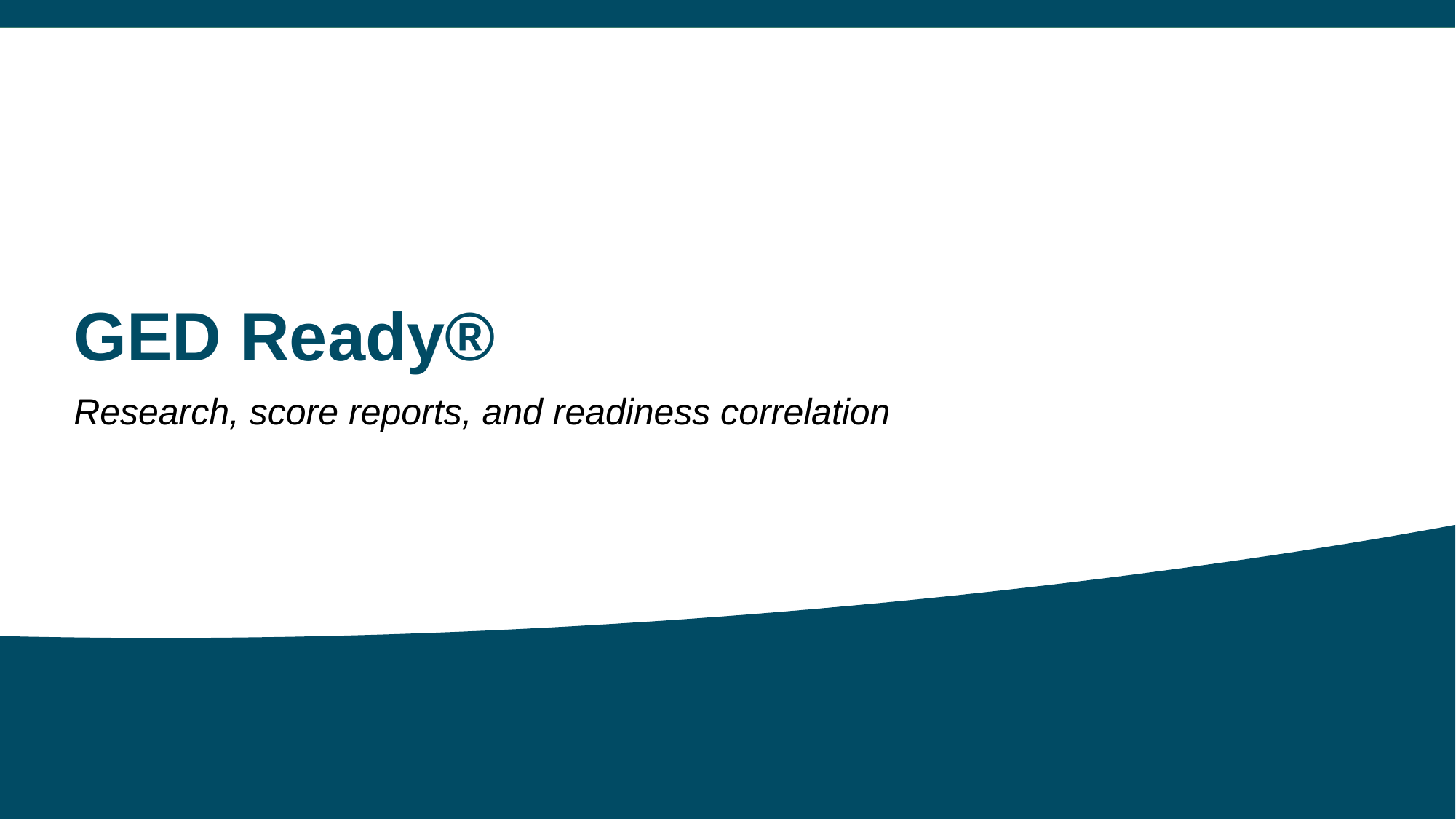

# GED Ready®
Research, score reports, and readiness correlation